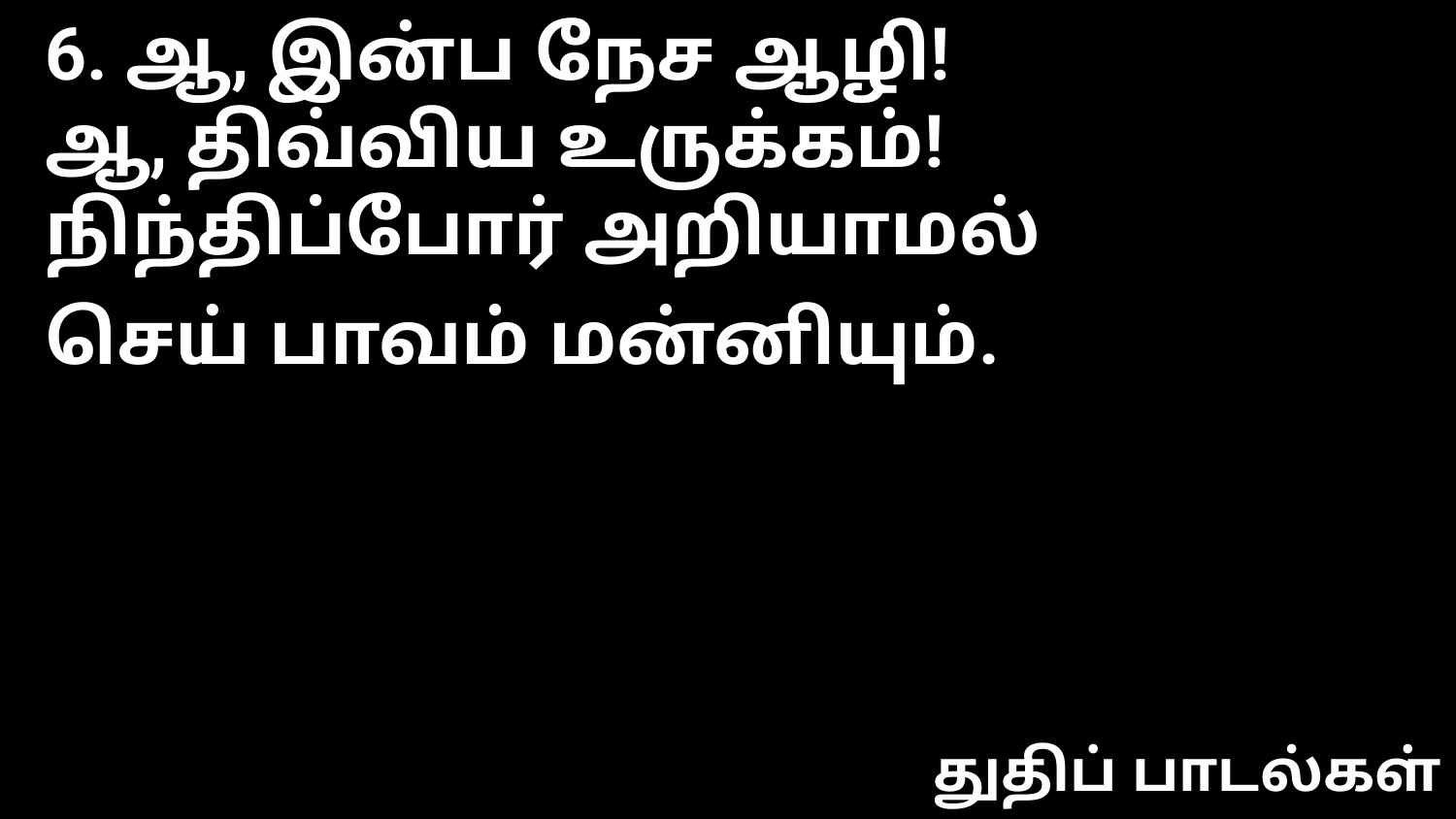

6. ஆ, இன்ப நேச ஆழி!
ஆ, திவ்விய உருக்கம்!
நிந்திப்போர் அறியாமல்
செய் பாவம் மன்னியும்.
துதிப் பாடல்கள்